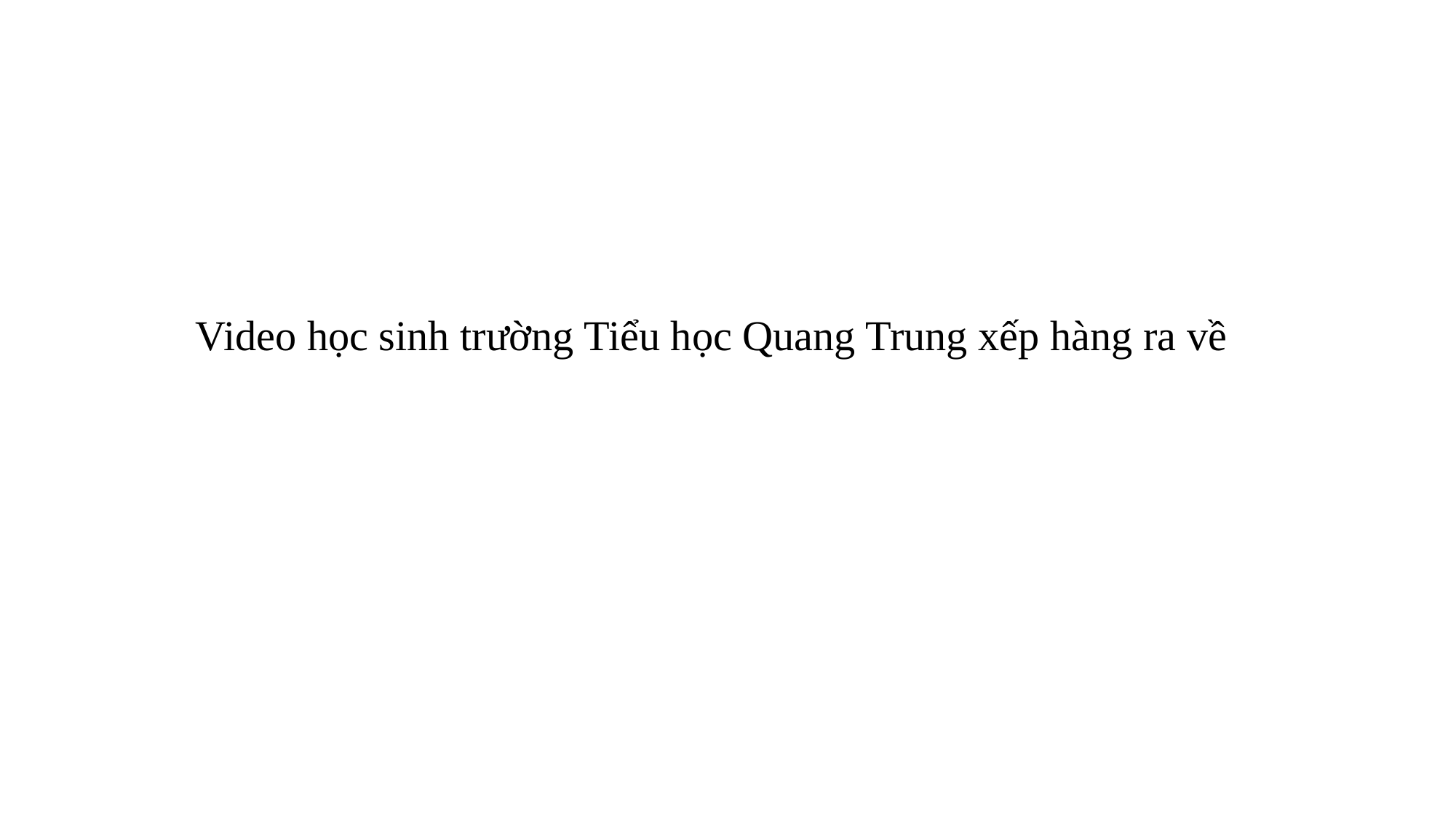

Video học sinh trường Tiểu học Quang Trung xếp hàng ra về